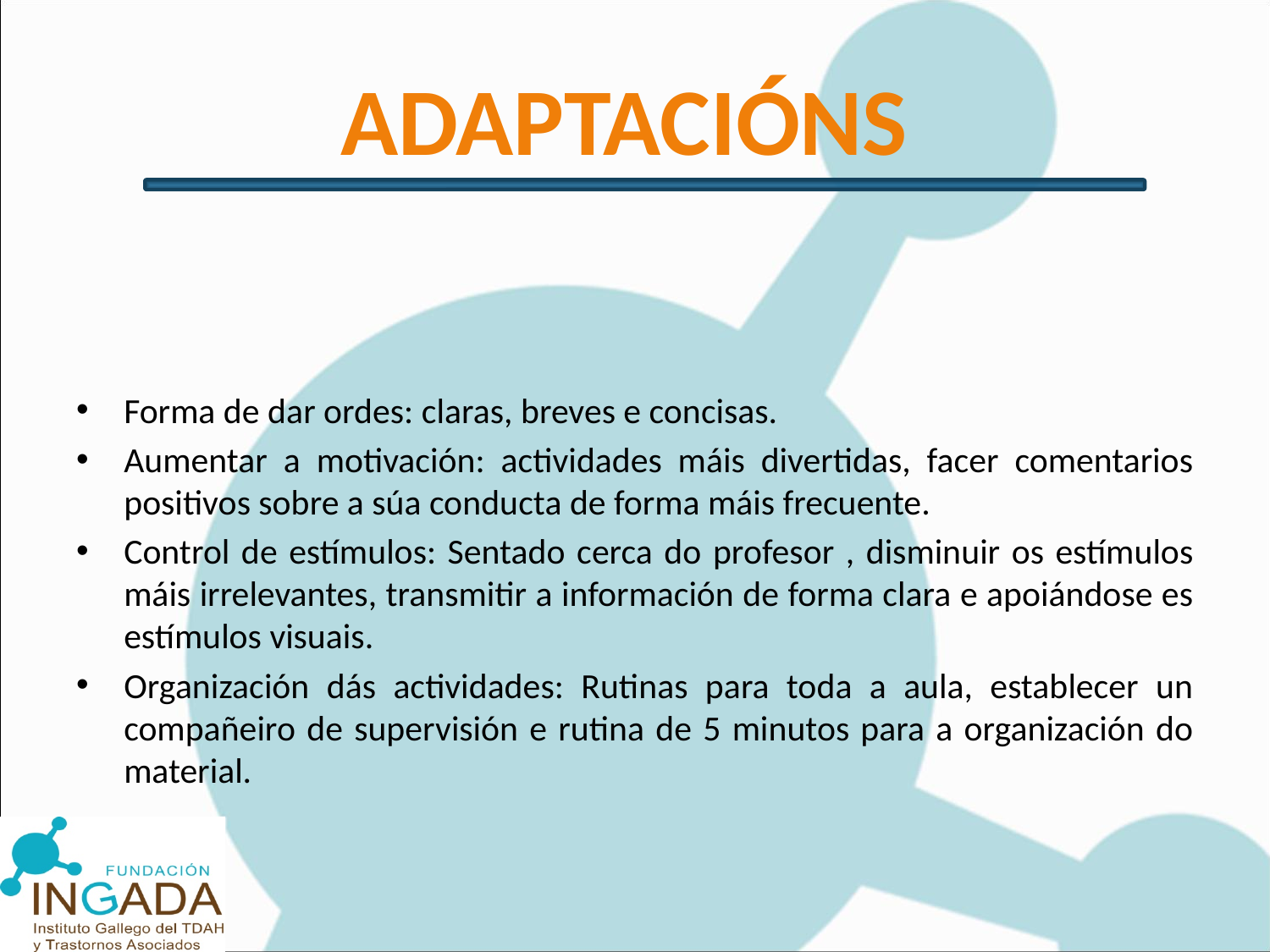

# ADAPTACIÓNS

Forma de dar ordes: claras, breves e concisas.
Aumentar a motivación: actividades máis divertidas, facer comentarios positivos sobre a súa conducta de forma máis frecuente.
Control de estímulos: Sentado cerca do profesor , disminuir os estímulos máis irrelevantes, transmitir a información de forma clara e apoiándose es estímulos visuais.
Organización dás actividades: Rutinas para toda a aula, establecer un compañeiro de supervisión e rutina de 5 minutos para a organización do material.